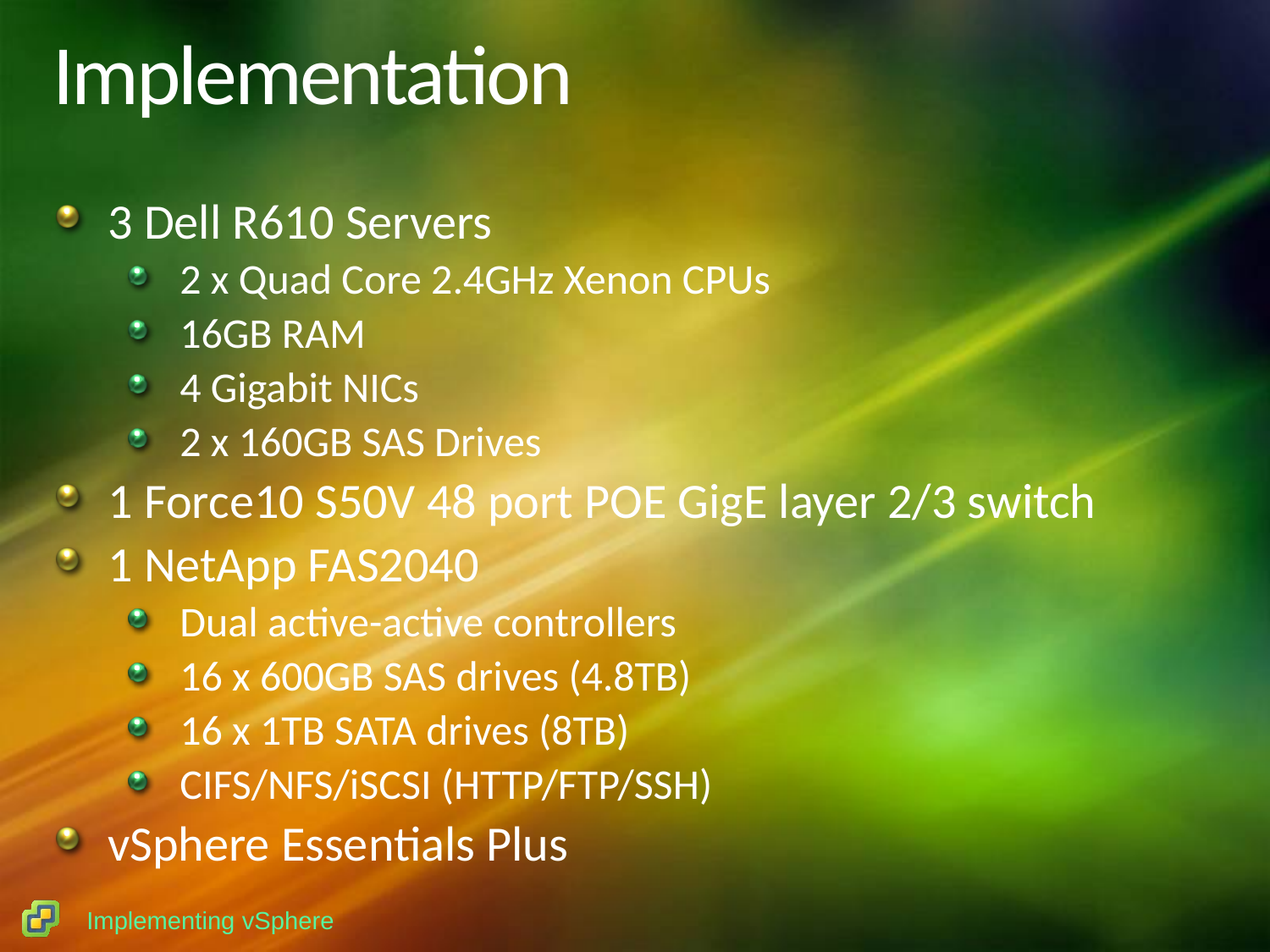

# Implementation
3 Dell R610 Servers
2 x Quad Core 2.4GHz Xenon CPUs
16GB RAM
4 Gigabit NICs
2 x 160GB SAS Drives
1 Force10 S50V 48 port POE GigE layer 2/3 switch
1 NetApp FAS2040
Dual active-active controllers
16 x 600GB SAS drives (4.8TB)
16 x 1TB SATA drives (8TB)
CIFS/NFS/iSCSI (HTTP/FTP/SSH)
vSphere Essentials Plus